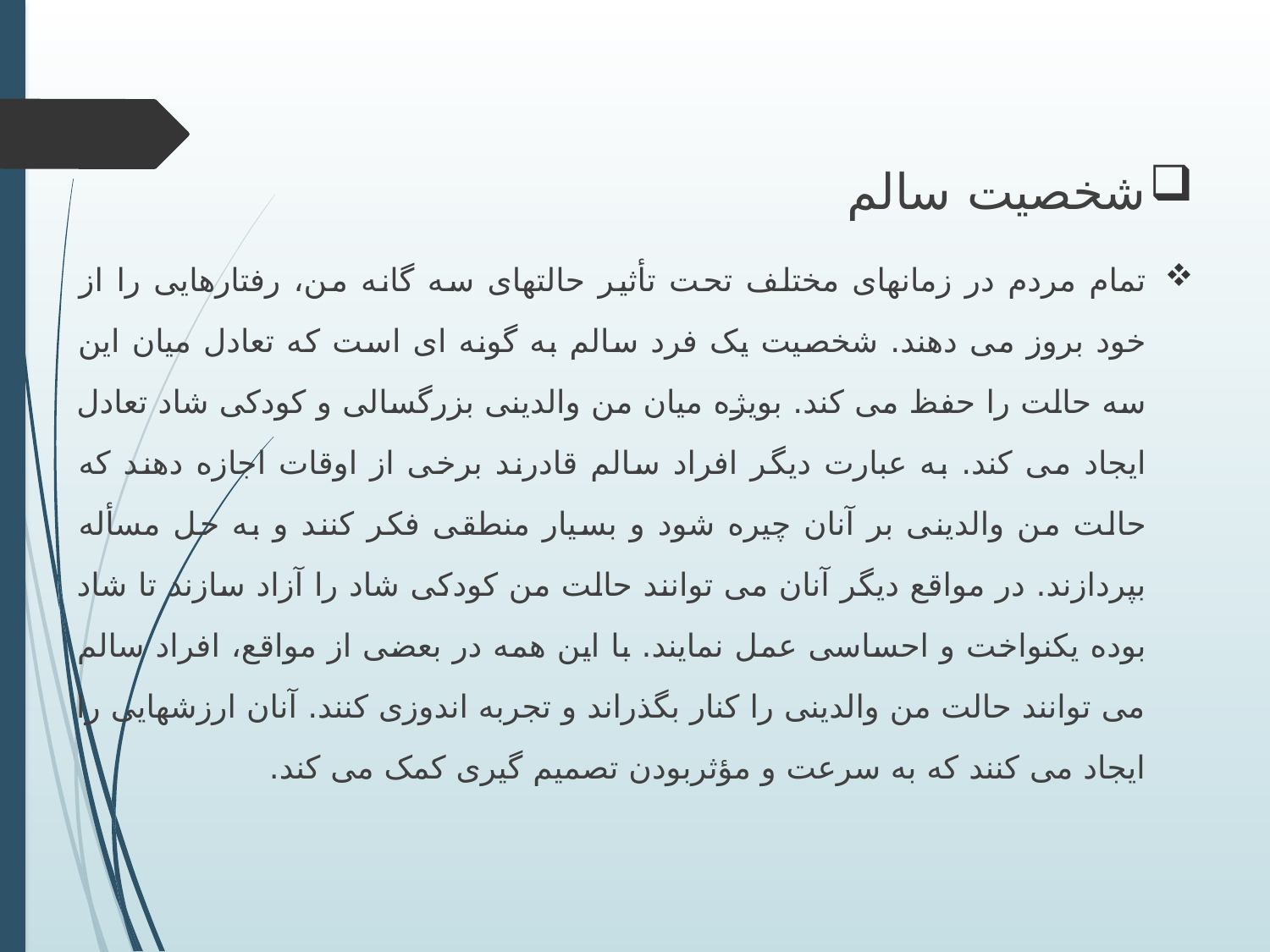

شخصیت سالم
تمام مردم در زمانهای مختلف تحت تأثیر حالتهای سه گانه من، رفتارهایی را از خود بروز می دهند. شخصیت یک فرد سالم به گونه ای است که تعادل میان این سه حالت را حفظ می کند. بویژه میان من والدینی بزرگسالی و کودکی شاد تعادل ایجاد می کند. به عبارت دیگر افراد سالم قادرند برخی از اوقات اجازه دهند که حالت من والدینی بر آنان چیره شود و بسیار منطقی فکر کنند و به حل مسأله بپردازند. در مواقع دیگر آنان می توانند حالت من کودکی شاد را آزاد سازند تا شاد بوده یکنواخت و احساسی عمل نمایند. با این همه در بعضی از مواقع، افراد سالم می توانند حالت من والدینی را کنار بگذراند و تجربه اندوزی کنند. آنان ارزشهایی را ایجاد می کنند که به سرعت و مؤثربودن تصمیم گیری کمک می کند.